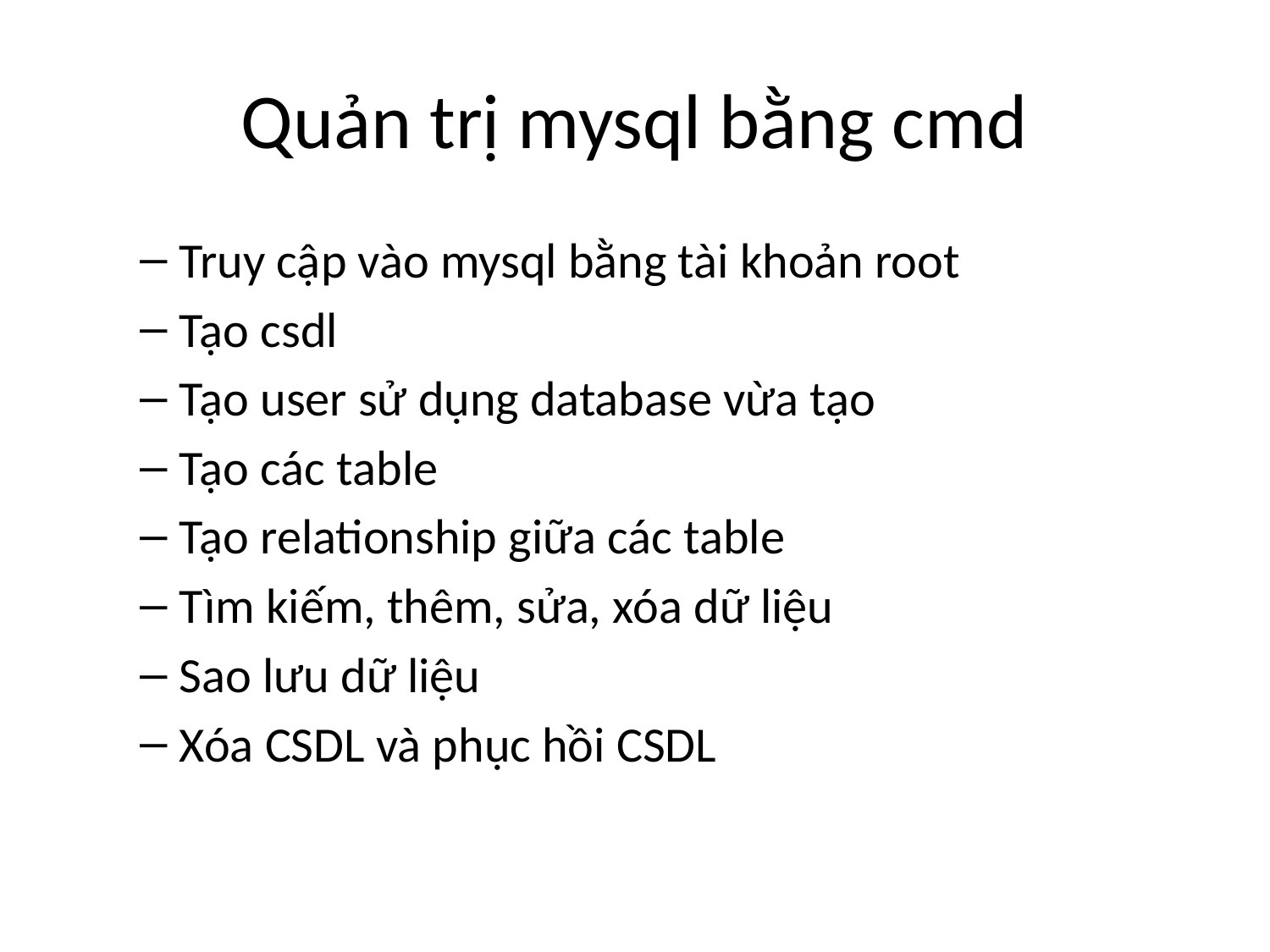

# Quản trị mysql bằng cmd
Truy cập vào mysql bằng tài khoản root
Tạo csdl
Tạo user sử dụng database vừa tạo
Tạo các table
Tạo relationship giữa các table
Tìm kiếm, thêm, sửa, xóa dữ liệu
Sao lưu dữ liệu
Xóa CSDL và phục hồi CSDL